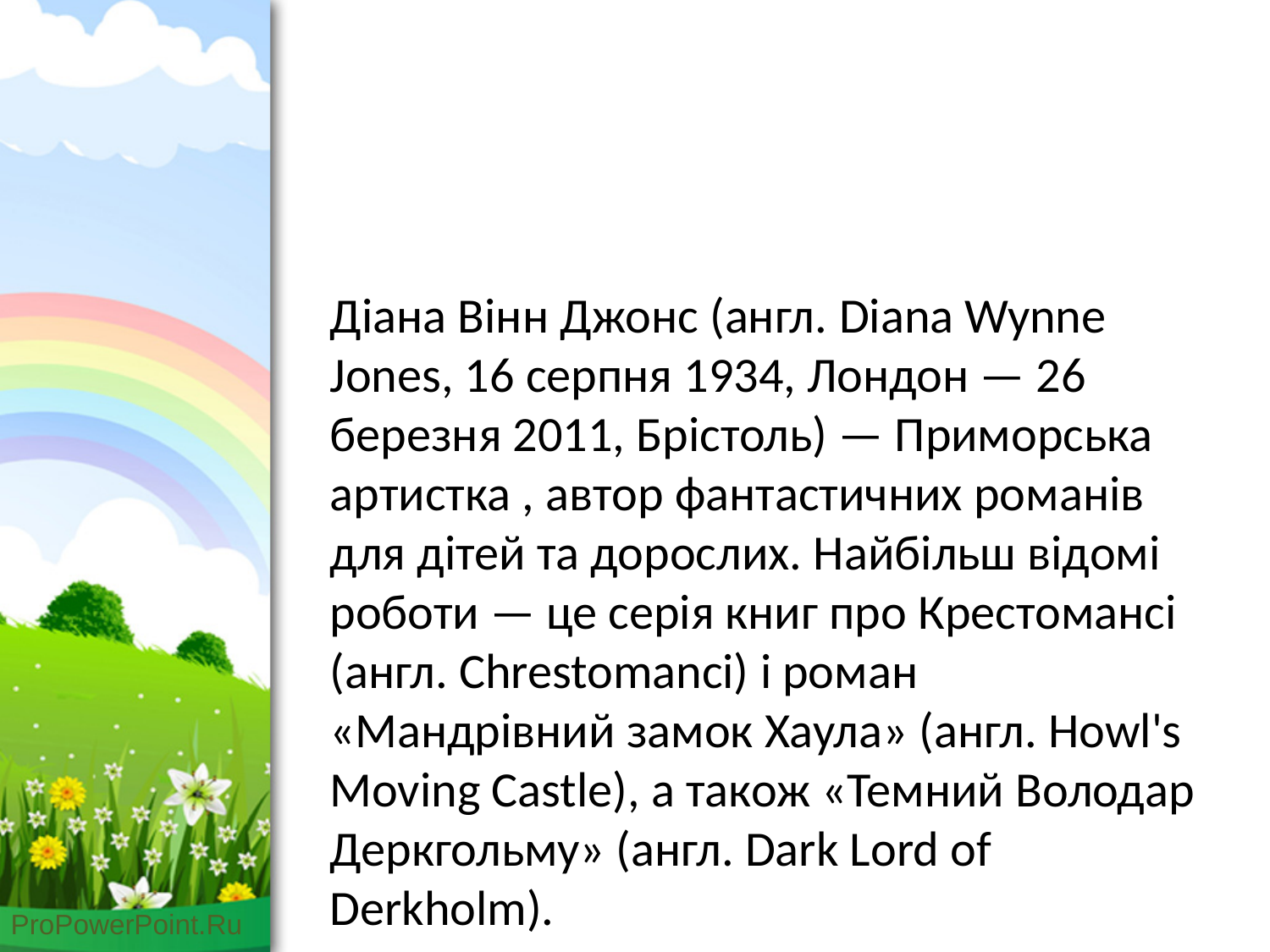

#
Діана Вінн Джонс (англ. Diana Wynne Jones, 16 серпня 1934, Лондон — 26 березня 2011, Брістоль) — Приморська артистка , автор фантастичних романів для дітей та дорослих. Найбільш відомі роботи — це серія книг про Крестомансі (англ. Chrestomanci) і роман «Мандрівний замок Хаула» (англ. Howl's Moving Castle), а також «Темний Володар Деркгольму» (англ. Dark Lord of Derkholm).